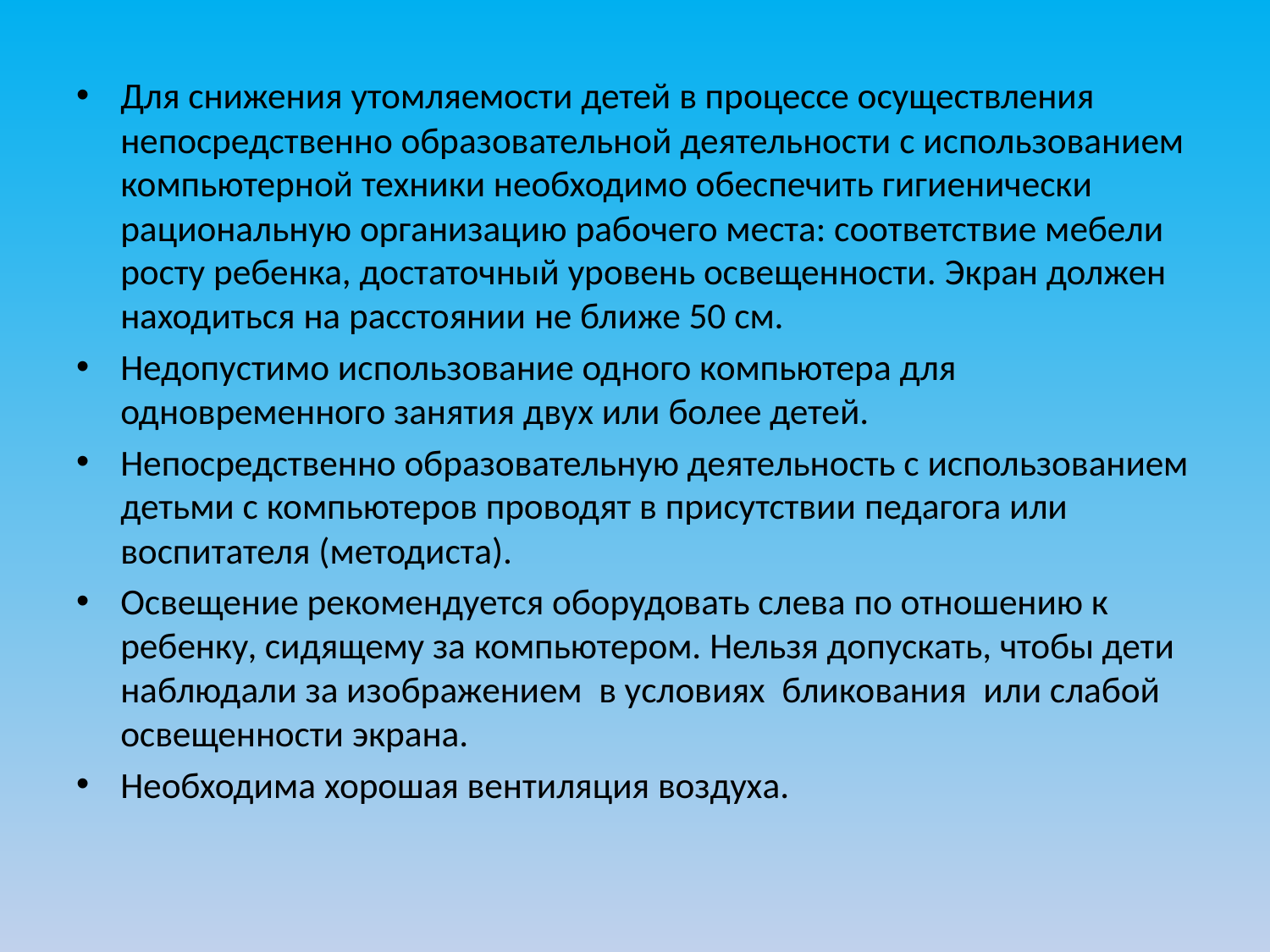

#
Для снижения утомляемости детей в процессе осуществления непосредственно образовательной деятельности с использованием компьютерной техники необходимо обеспечить гигиенически рациональную организацию рабочего места: соответствие мебели росту ребенка, достаточный уровень освещенности. Экран должен находиться на расстоянии не ближе 50 см.
Недопустимо использование одного компьютера для одновременного занятия двух или более детей.
Непосредственно образовательную деятельность с использованием детьми с компьютеров проводят в присутствии педагога или воспитателя (методиста).
Освещение рекомендуется оборудовать слева по отношению к ребенку, сидящему за компьютером. Нельзя допускать, чтобы дети наблюдали за изображением  в условиях  бликования  или слабой освещенности экрана.
Необходима хорошая вентиляция воздуха.